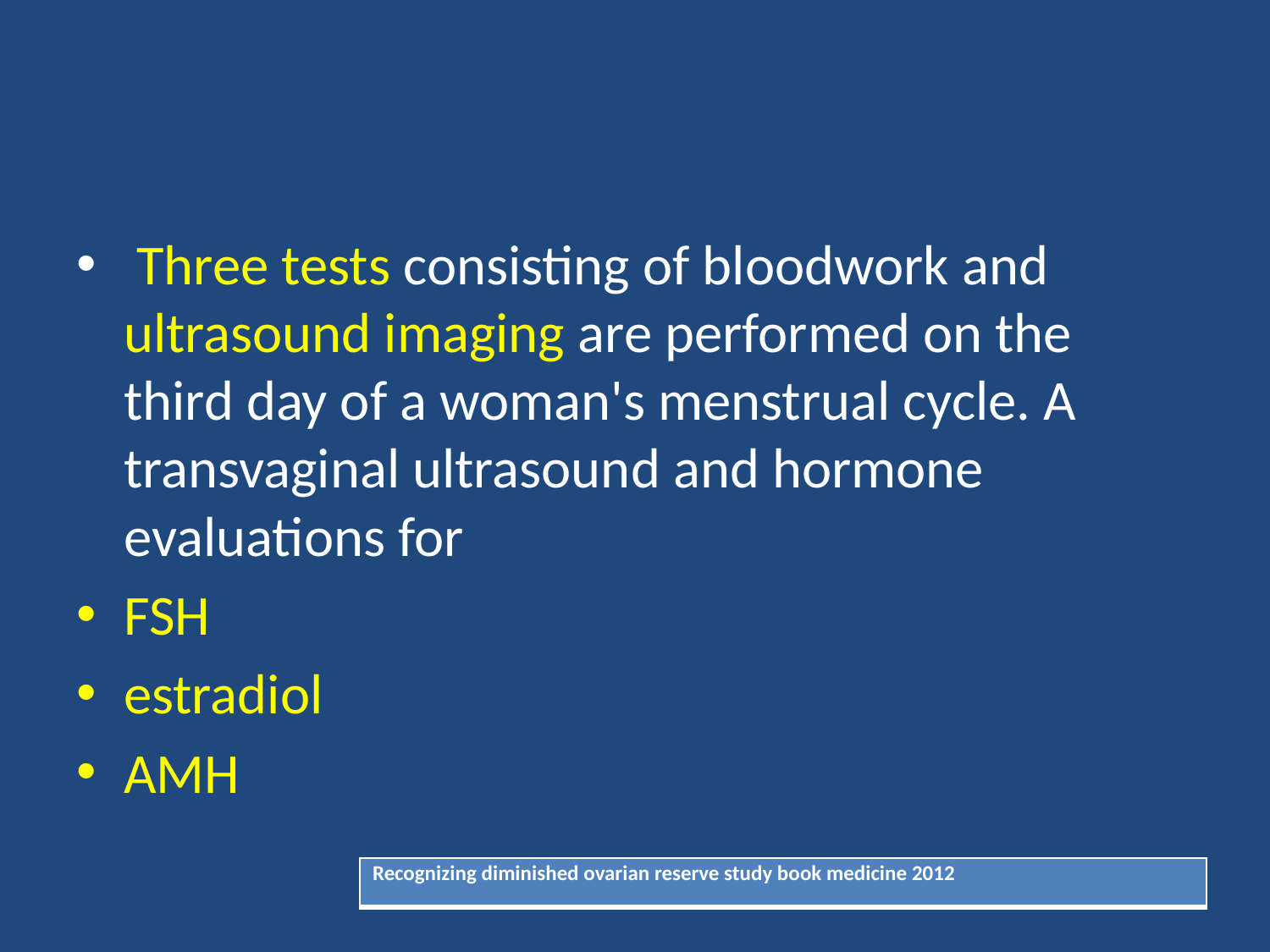

#
 Three tests consisting of bloodwork and ultrasound imaging are performed on the third day of a woman's menstrual cycle. A transvaginal ultrasound and hormone evaluations for
FSH
estradiol
AMH

| Recognizing diminished ovarian reserve study book medicine 2012 |
| --- |